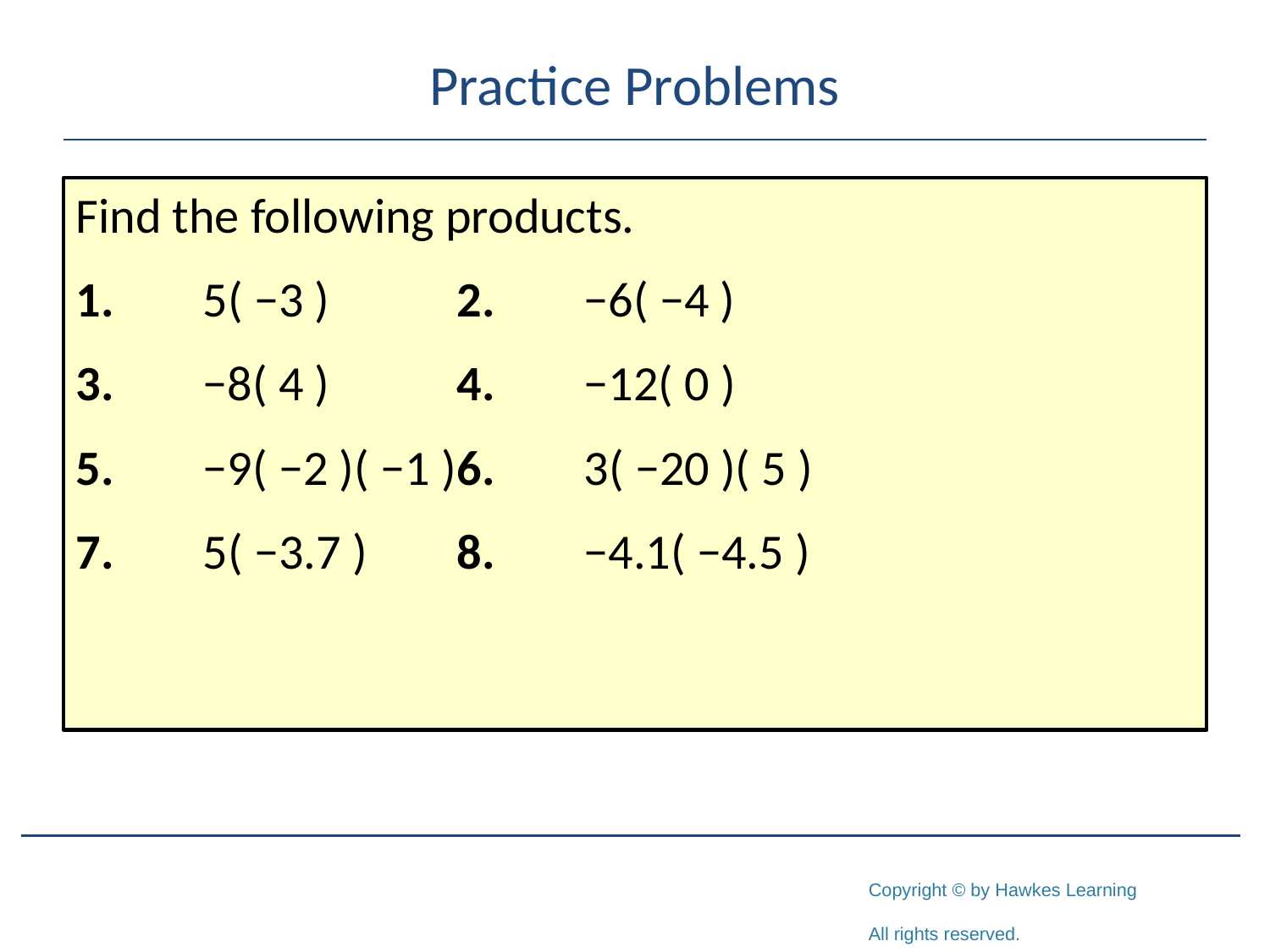

# Practice Problems
Find the following products.
1.	5( −3 ) 	2.	−6( −4 )
3.	−8( 4 ) 	4.	−12( 0 )
5.	−9( −2 )( −1 )	6.	3( −20 )( 5 )
7.	5( −3.7 ) 	8.	−4.1( −4.5 )